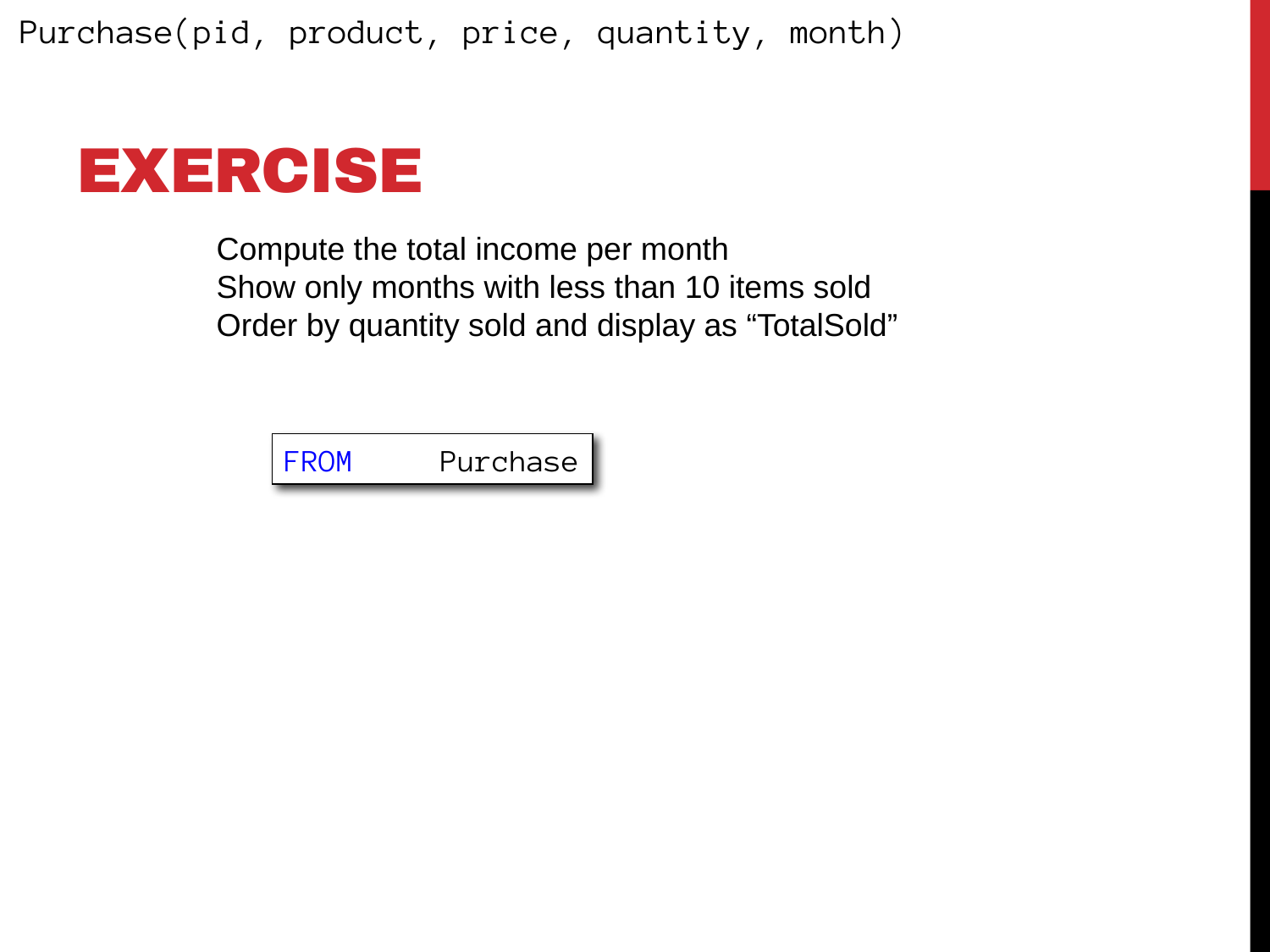

Purchase(pid, product, price, quantity, month)
# Exercise
Compute the total income per month
Show only months with less than 10 items sold
Order by quantity sold and display as “TotalSold”
FROM     Purchase